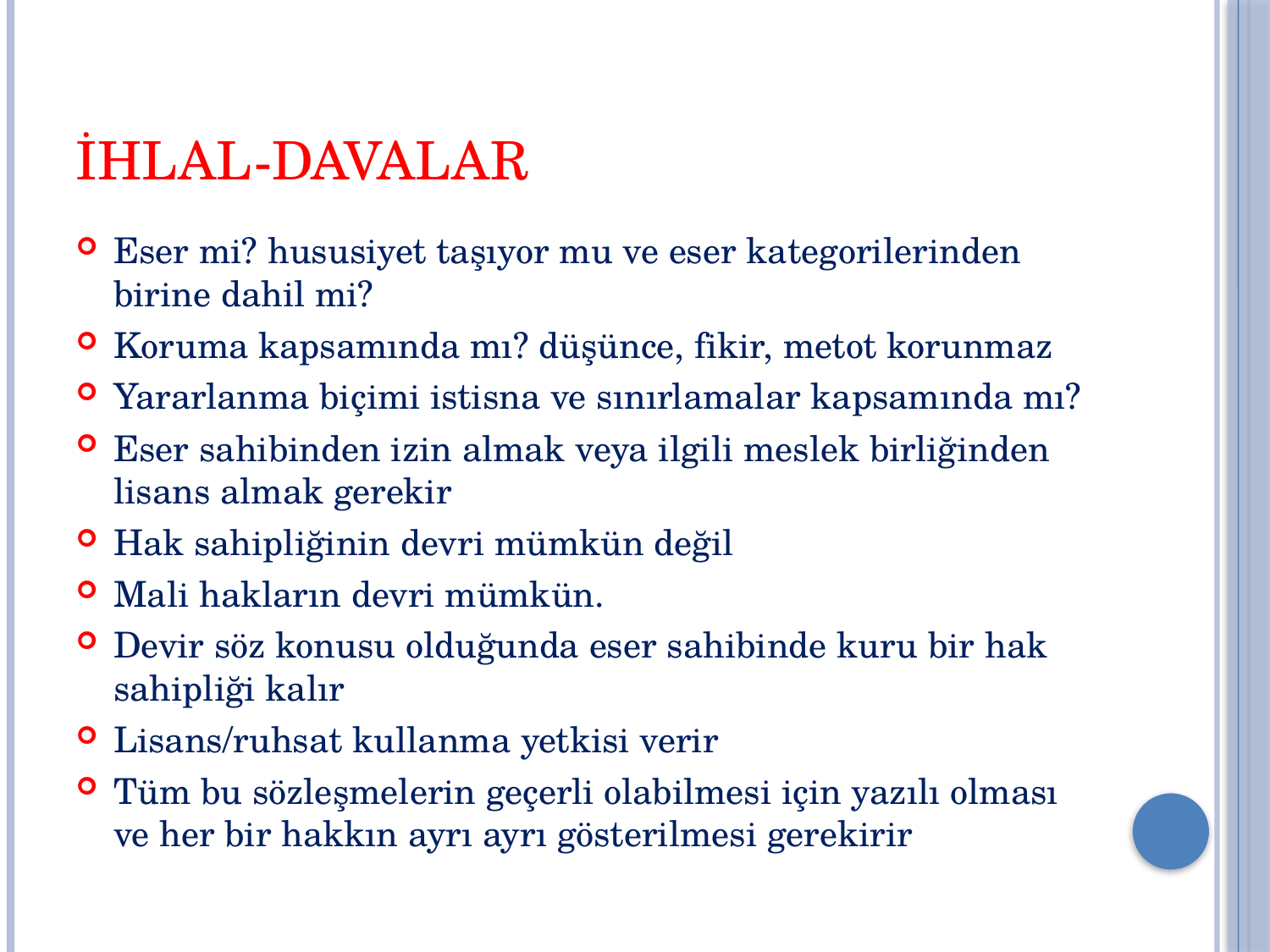

# İhlal-davalar
Eser mi? hususiyet taşıyor mu ve eser kategorilerinden birine dahil mi?
Koruma kapsamında mı? düşünce, fikir, metot korunmaz
Yararlanma biçimi istisna ve sınırlamalar kapsamında mı?
Eser sahibinden izin almak veya ilgili meslek birliğinden lisans almak gerekir
Hak sahipliğinin devri mümkün değil
Mali hakların devri mümkün.
Devir söz konusu olduğunda eser sahibinde kuru bir hak sahipliği kalır
Lisans/ruhsat kullanma yetkisi verir
Tüm bu sözleşmelerin geçerli olabilmesi için yazılı olması ve her bir hakkın ayrı ayrı gösterilmesi gerekirir